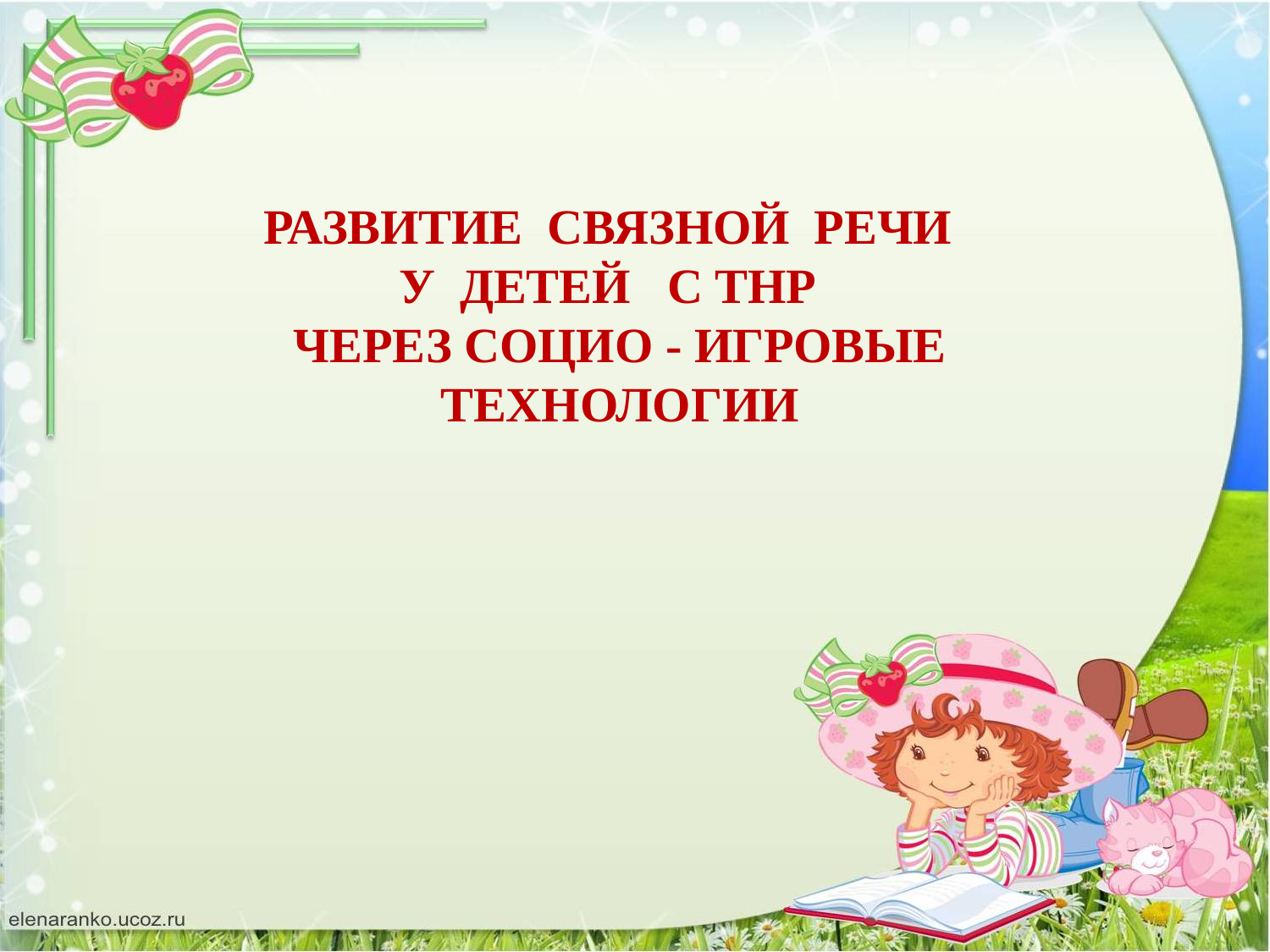

РАЗВИТИЕ  СВЯЗНОЙ  РЕЧИ
У  ДЕТЕЙ   С ТНР
 ЧЕРЕЗ СОЦИО - ИГРОВЫЕ  ТЕХНОЛОГИИ